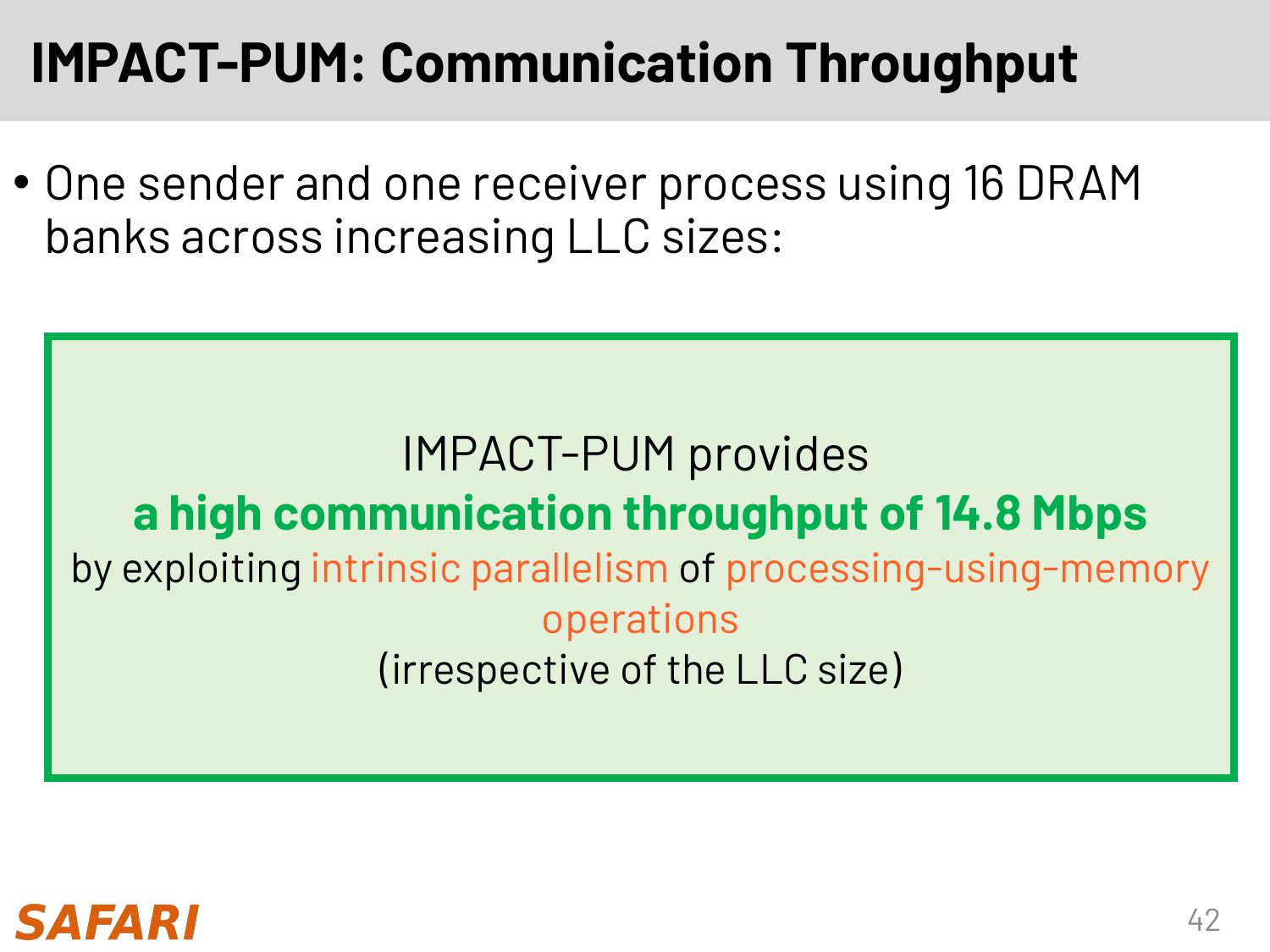

# IMPACT-PUM: Communication Throughput
One sender and one receiver process using 16 DRAM banks across increasing LLC sizes:

IMPACT-PUM provides
a high communication throughput of 14.8 Mbps
by exploiting intrinsic parallelism of processing-using-memory operations
(irrespective of the LLC size)

42